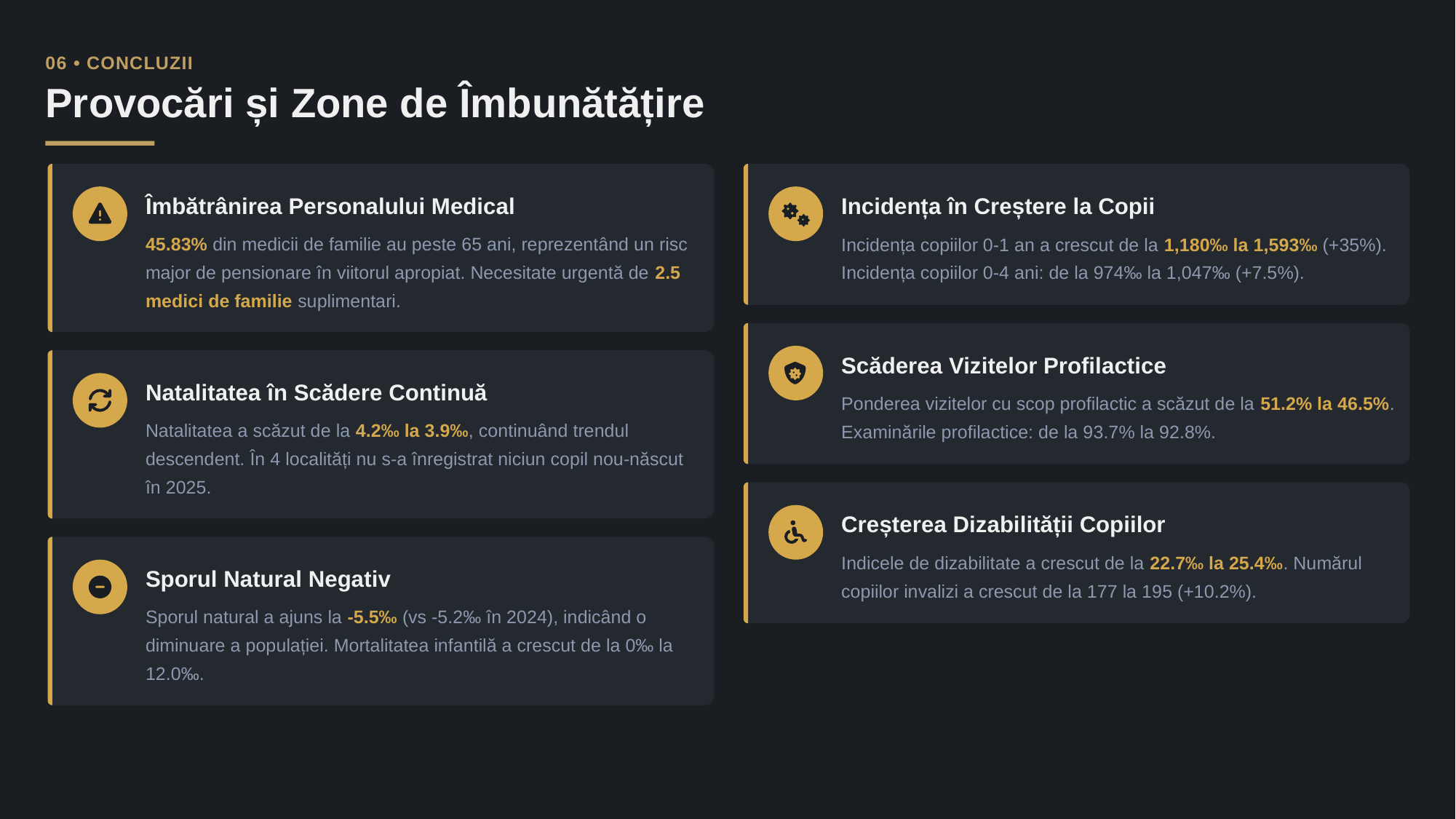

06 • CONCLUZII
Provocări și Zone de Îmbunătățire

Îmbătrânirea Personalului Medical

Incidența în Creștere la Copii

45.83% din medicii de familie au peste 65 ani, reprezentând un risc major de pensionare în viitorul apropiat. Necesitate urgentă de 2.5 medici de familie suplimentari.
Incidența copiilor 0-1 an a crescut de la 1,180‰ la 1,593‰ (+35%). Incidența copiilor 0-4 ani: de la 974‰ la 1,047‰ (+7.5%).

Scăderea Vizitelor Profilactice

Natalitatea în Scădere Continuă
Ponderea vizitelor cu scop profilactic a scăzut de la 51.2% la 46.5%. Examinările profilactice: de la 93.7% la 92.8%.

Natalitatea a scăzut de la 4.2‰ la 3.9‰, continuând trendul descendent. În 4 localități nu s-a înregistrat niciun copil nou-născut în 2025.

Creșterea Dizabilității Copiilor

Indicele de dizabilitate a crescut de la 22.7‰ la 25.4‰. Numărul copiilor invalizi a crescut de la 177 la 195 (+10.2%).

Sporul Natural Negativ

Sporul natural a ajuns la -5.5‰ (vs -5.2‰ în 2024), indicând o diminuare a populației. Mortalitatea infantilă a crescut de la 0‰ la 12.0‰.